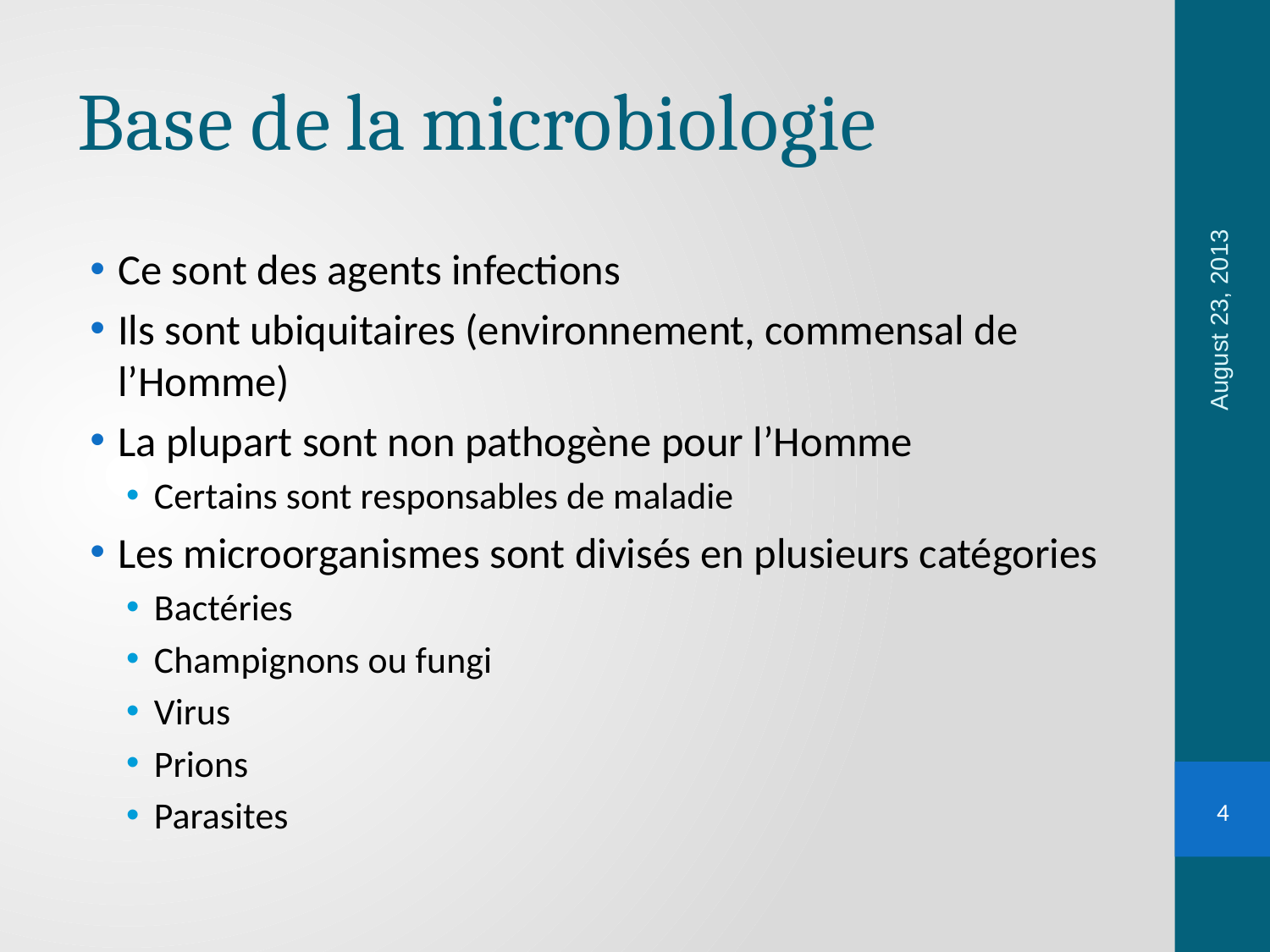

# Base de la microbiologie
August 23, 2013
Ce sont des agents infections
Ils sont ubiquitaires (environnement, commensal de l’Homme)
La plupart sont non pathogène pour l’Homme
Certains sont responsables de maladie
Les microorganismes sont divisés en plusieurs catégories
Bactéries
Champignons ou fungi
Virus
Prions
Parasites

4